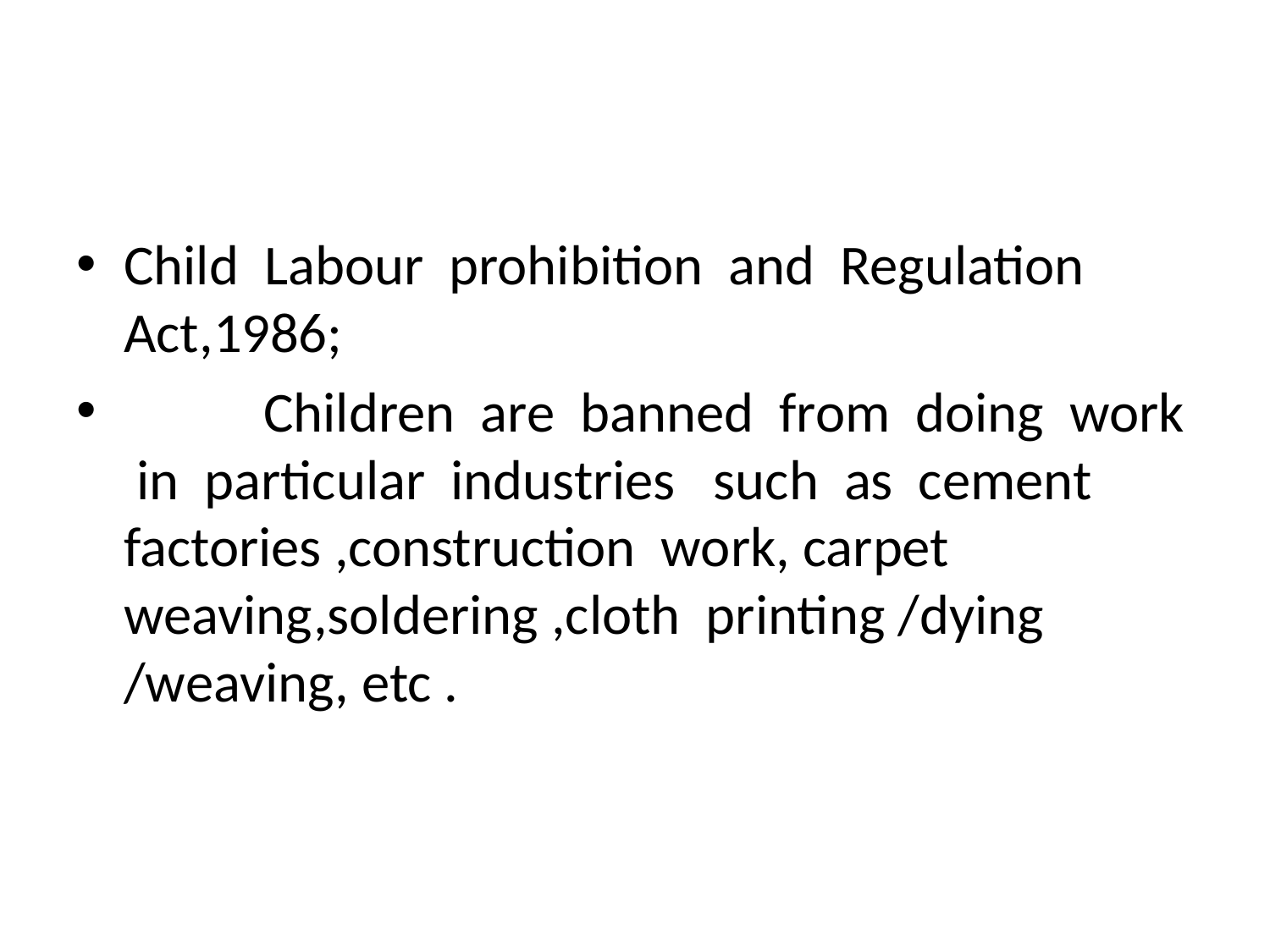

#
Child  Labour  prohibition  and  Regulation  Act,1986;
           Children  are  banned  from  doing  work  in  particular  industries   such  as  cement  factories ,construction  work, carpet  weaving,soldering ,cloth  printing /dying /weaving, etc .